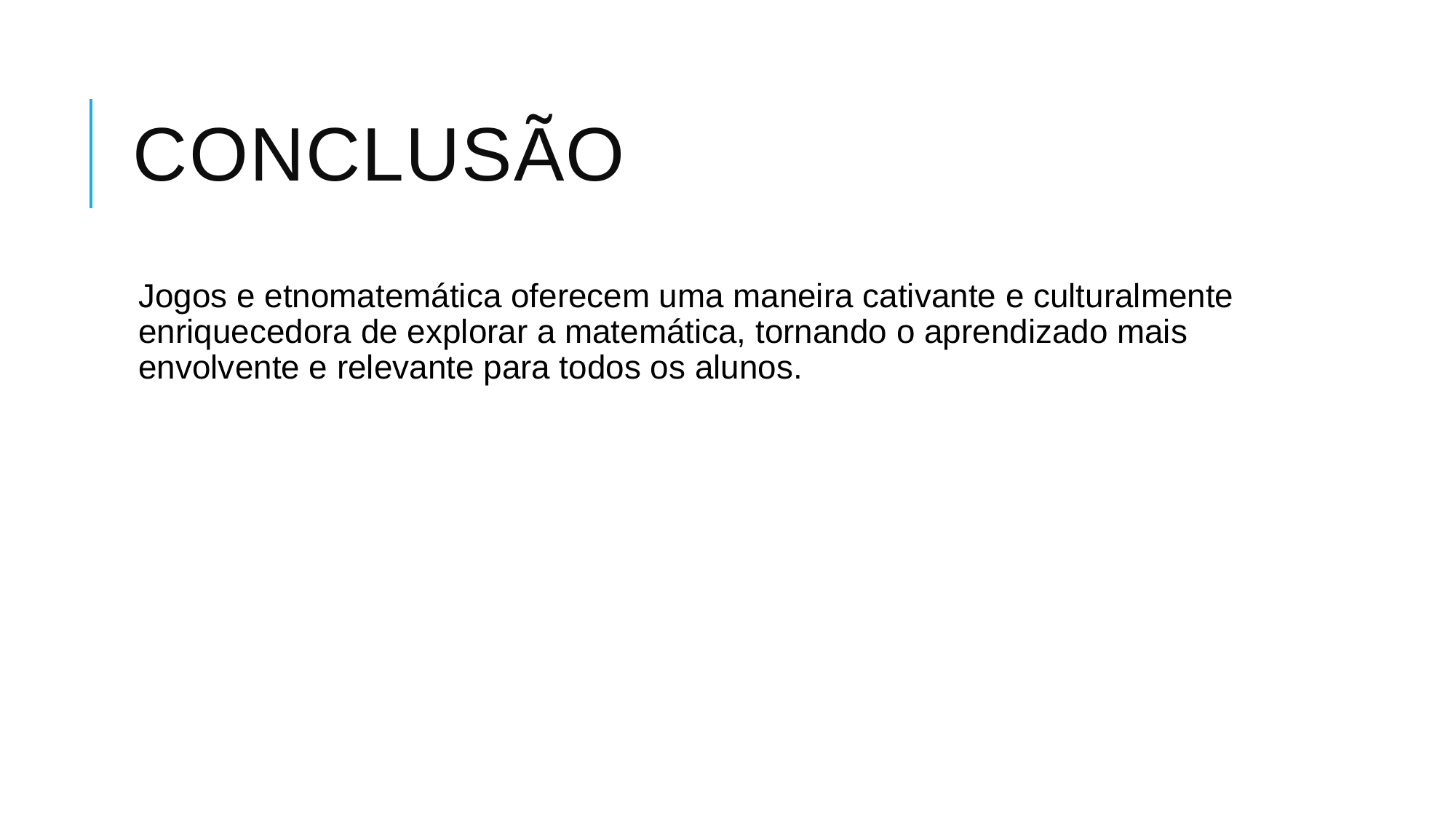

# Conclusão
Jogos e etnomatemática oferecem uma maneira cativante e culturalmente enriquecedora de explorar a matemática, tornando o aprendizado mais envolvente e relevante para todos os alunos.